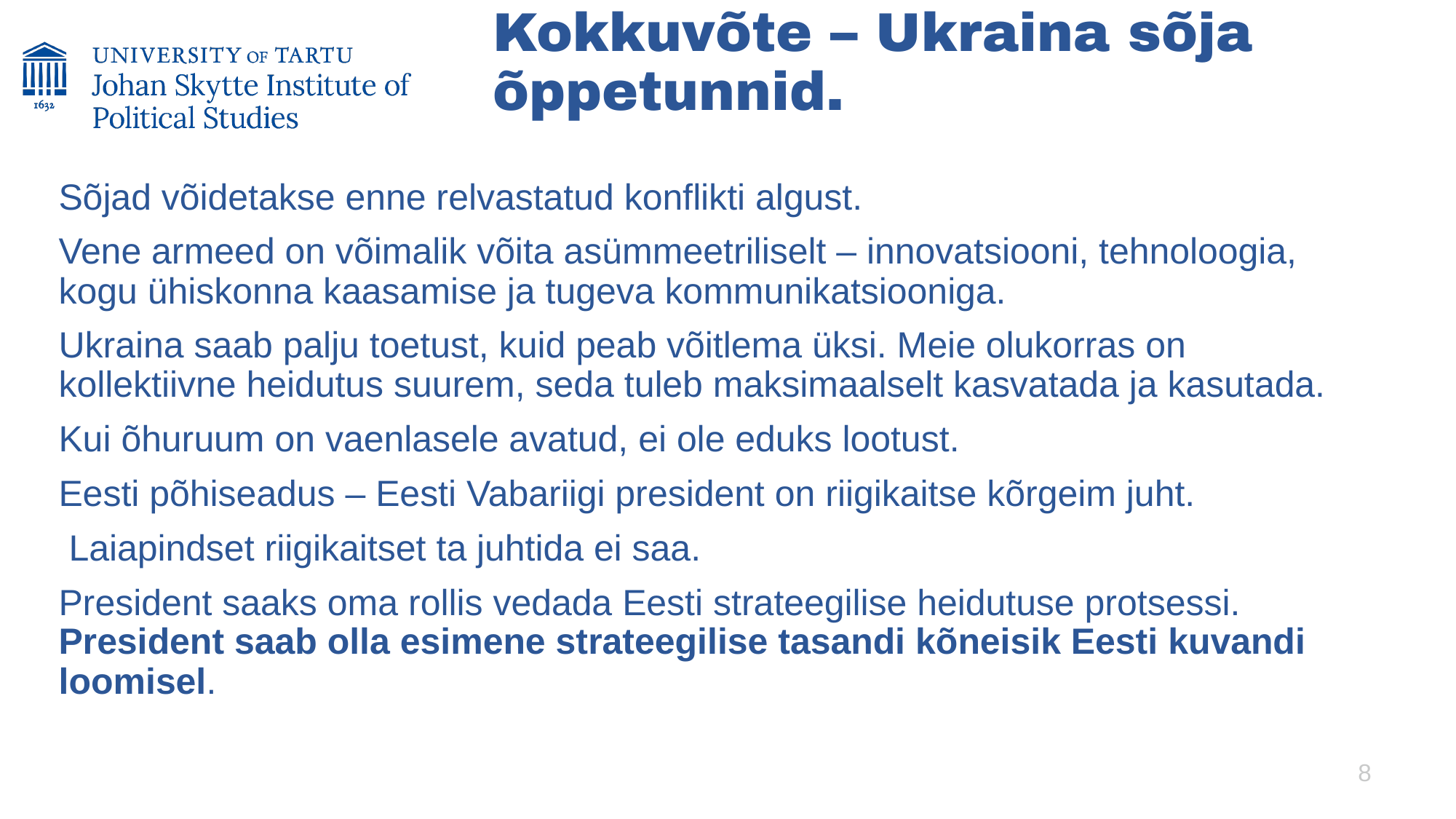

# Kokkuvõte – Ukraina sõja õppetunnid.
Sõjad võidetakse enne relvastatud konflikti algust.
Vene armeed on võimalik võita asümmeetriliselt – innovatsiooni, tehnoloogia, kogu ühiskonna kaasamise ja tugeva kommunikatsiooniga.
Ukraina saab palju toetust, kuid peab võitlema üksi. Meie olukorras on kollektiivne heidutus suurem, seda tuleb maksimaalselt kasvatada ja kasutada.
Kui õhuruum on vaenlasele avatud, ei ole eduks lootust.
Eesti põhiseadus – Eesti Vabariigi president on riigikaitse kõrgeim juht.
 Laiapindset riigikaitset ta juhtida ei saa.
President saaks oma rollis vedada Eesti strateegilise heidutuse protsessi. President saab olla esimene strateegilise tasandi kõneisik Eesti kuvandi loomisel.

8